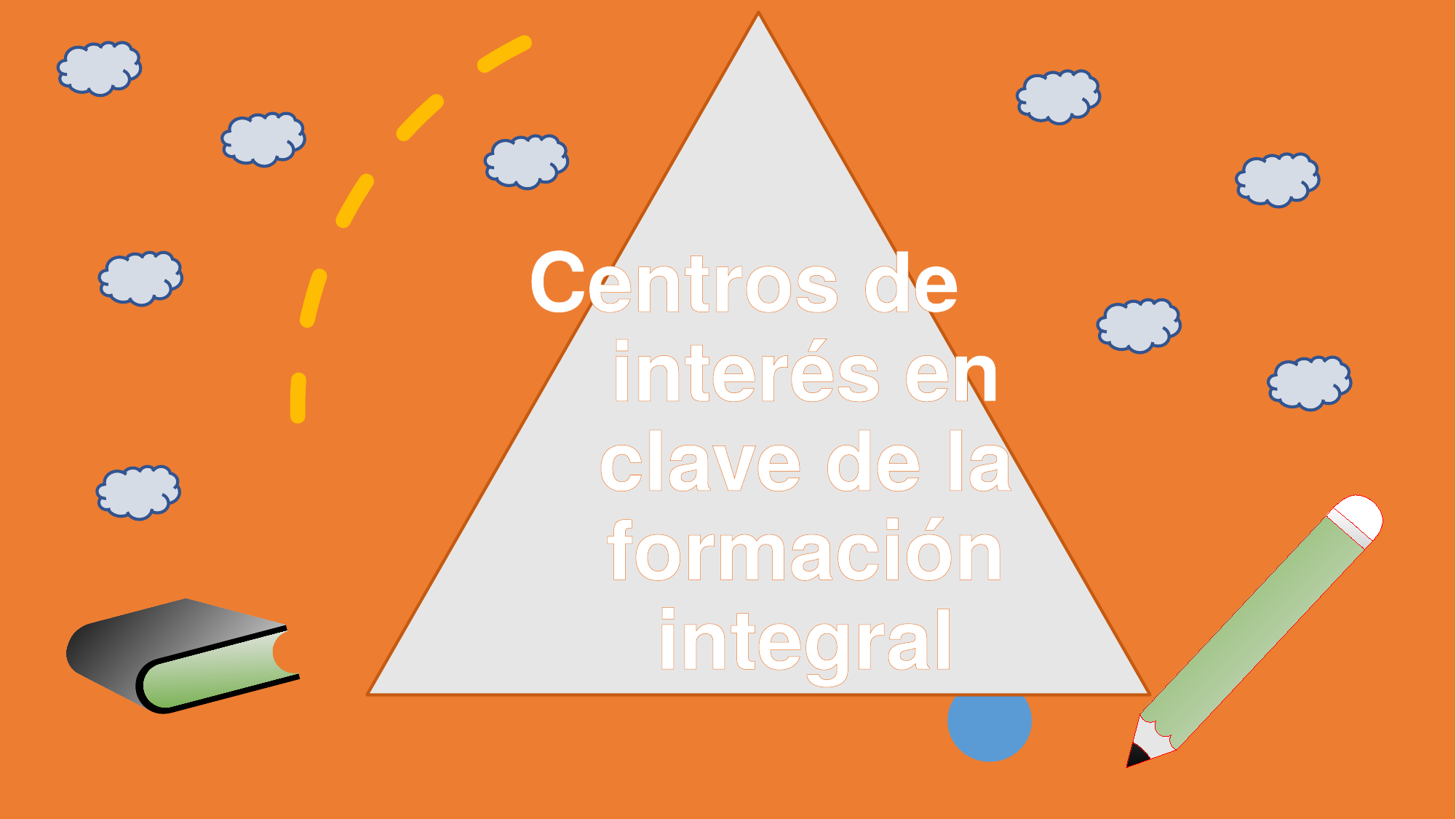

# Centros de interés en clave de la formación integral